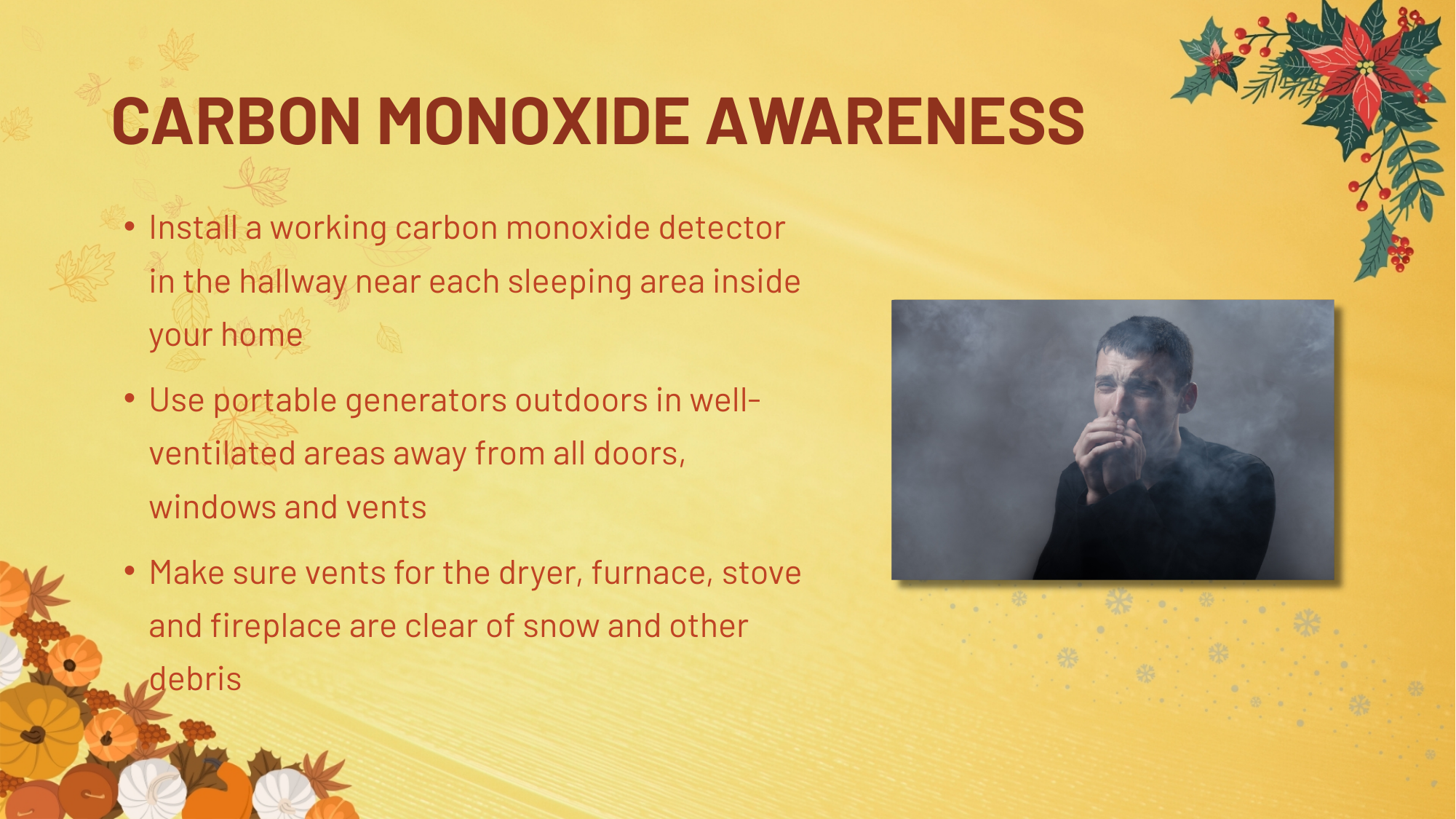

# Carbon monoxide awareness
Install a working carbon monoxide detector in the hallway near each sleeping area inside your home
Use portable generators outdoors in well-ventilated areas away from all doors, windows and vents
Make sure vents for the dryer, furnace, stove and fireplace are clear of snow and other debris